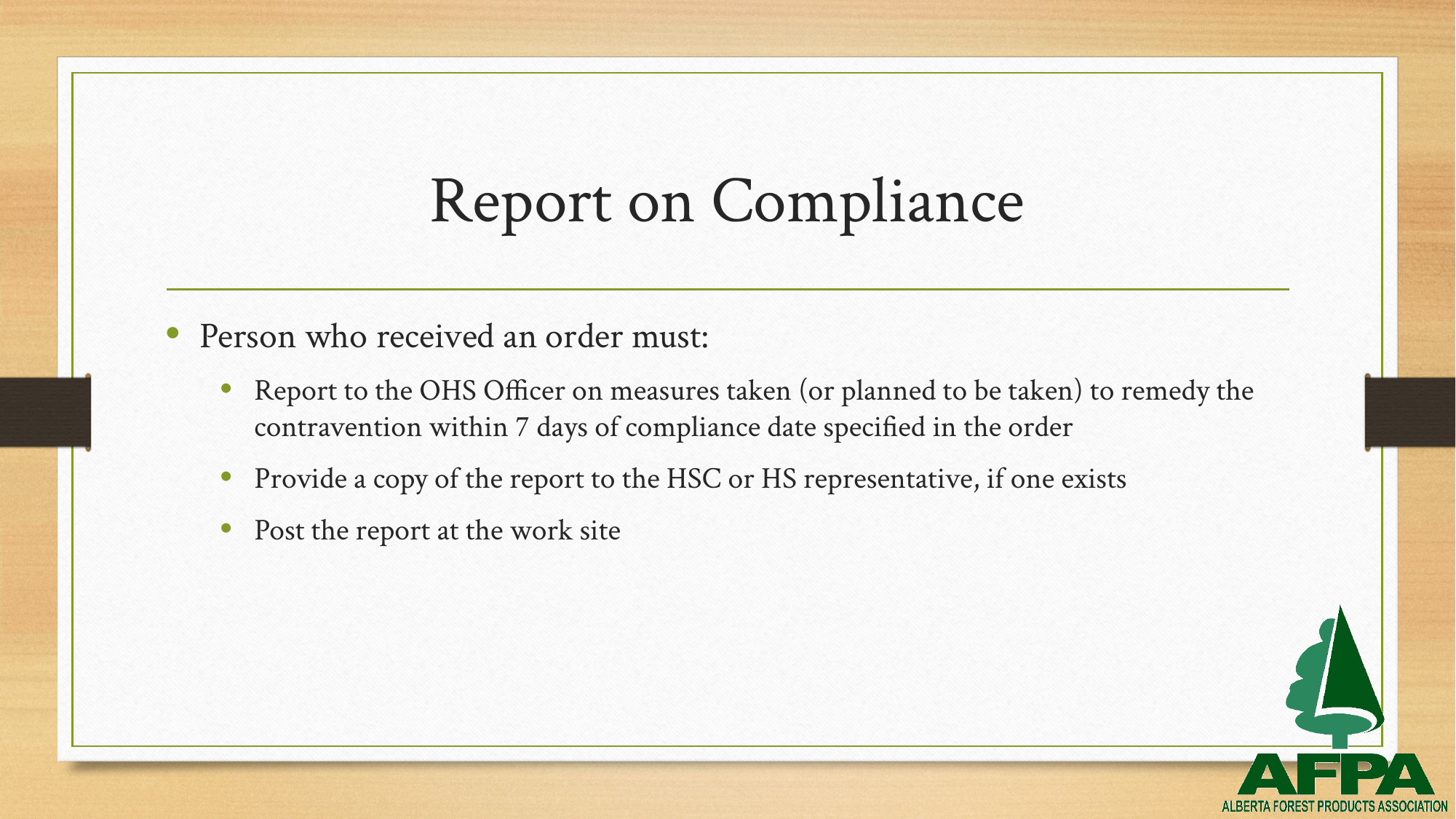

# Report on Compliance
Person who received an order must:
Report to the OHS Officer on measures taken (or planned to be taken) to remedy the contravention within 7 days of compliance date specified in the order
Provide a copy of the report to the HSC or HS representative, if one exists
Post the report at the work site